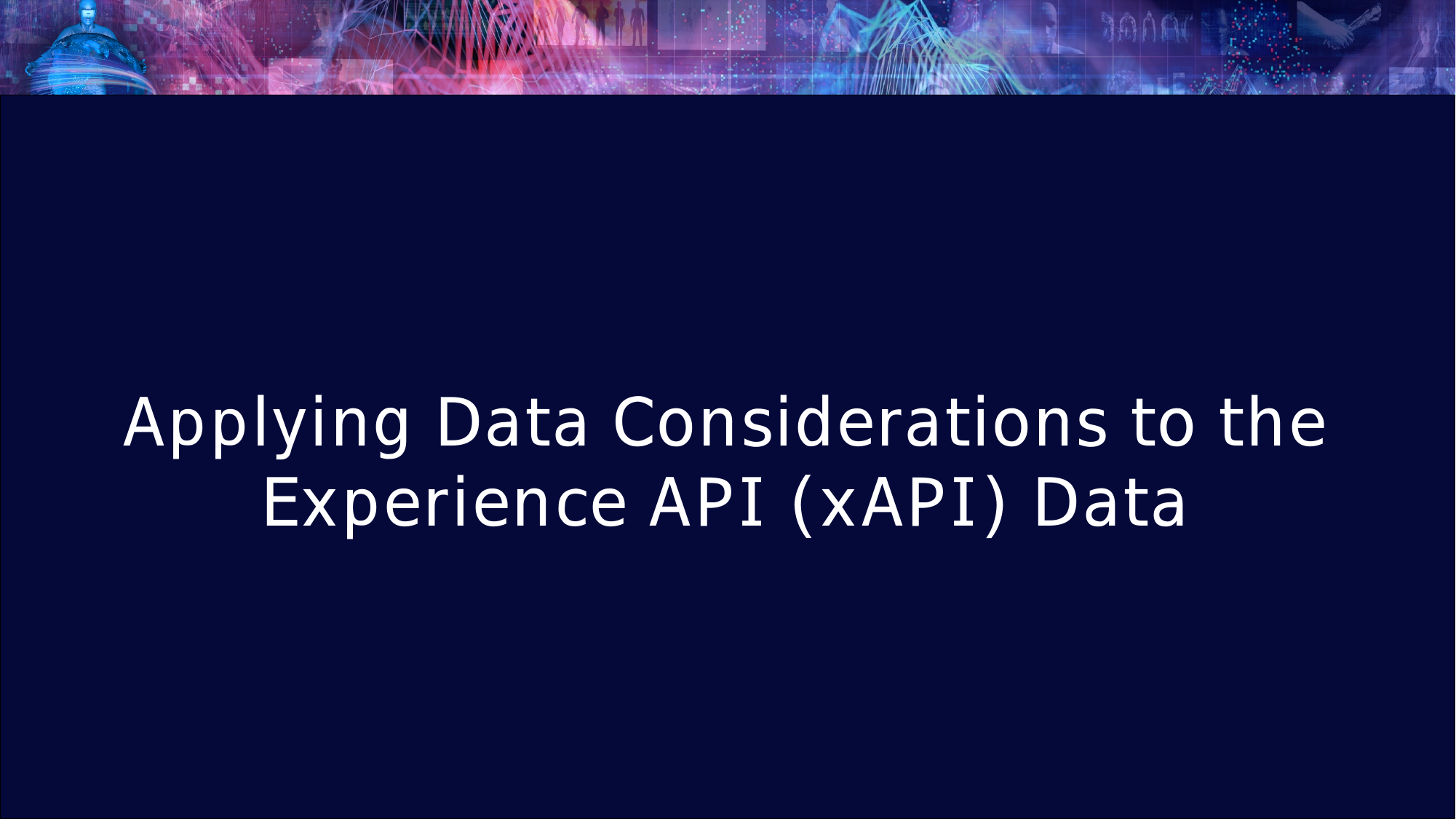

#

Applying Data Considerations to the Experience API (xAPI) Data